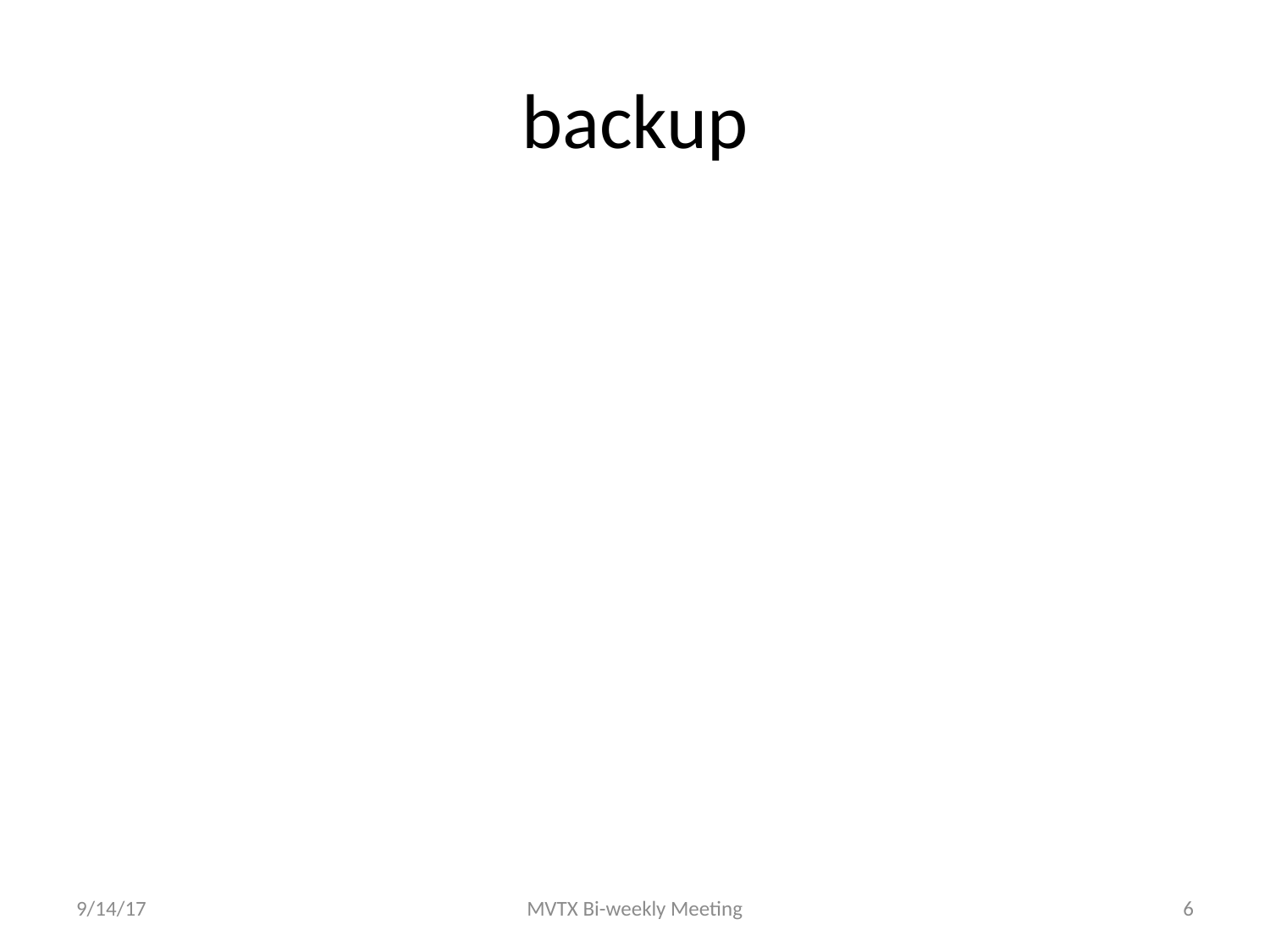

# backup
9/14/17
MVTX Bi-weekly Meeting
6